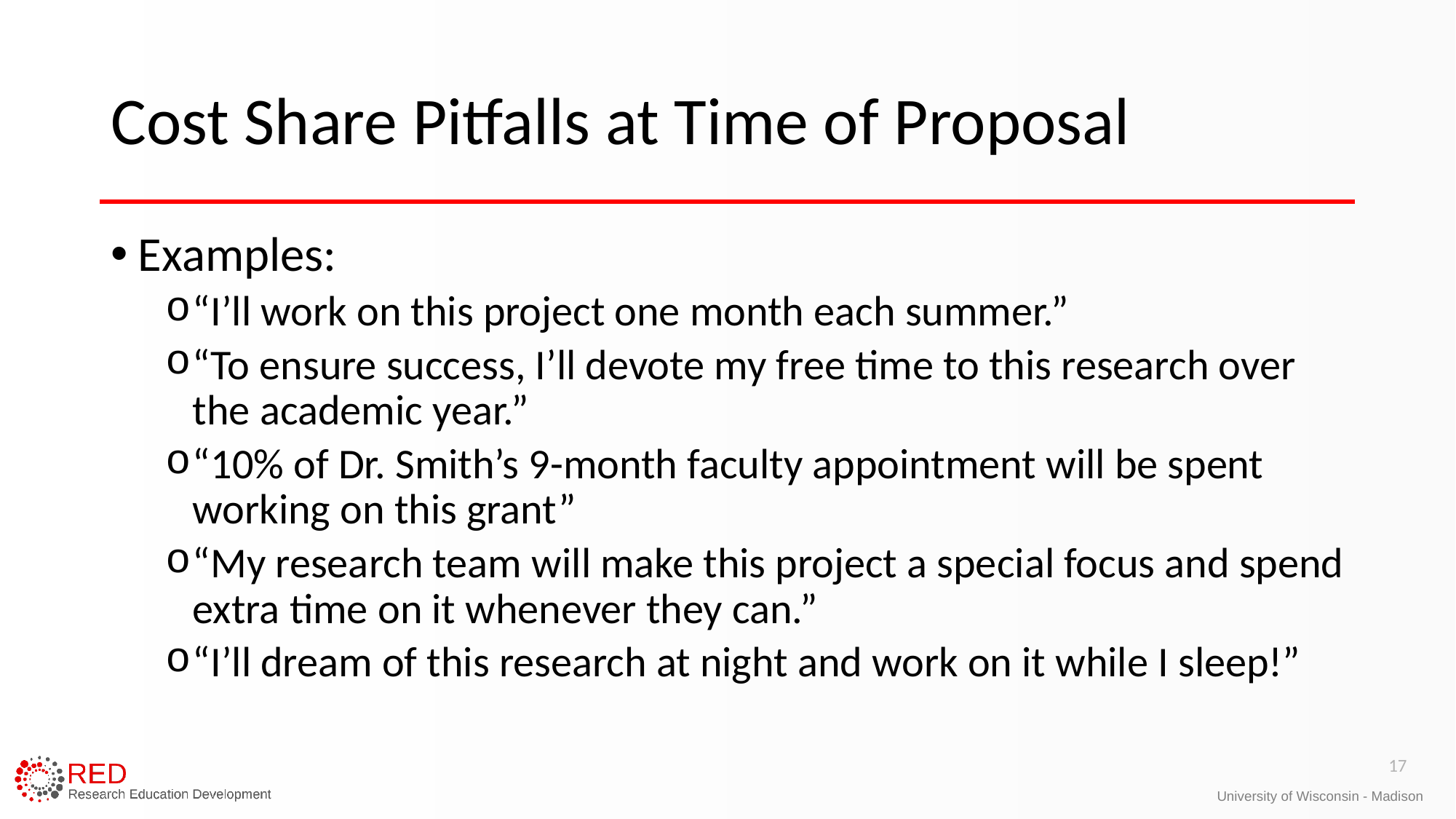

# Cost Share Pitfalls at Time of Proposal
Examples:
“I’ll work on this project one month each summer.”
“To ensure success, I’ll devote my free time to this research over the academic year.”
“10% of Dr. Smith’s 9-month faculty appointment will be spent working on this grant”
“My research team will make this project a special focus and spend extra time on it whenever they can.”
“I’ll dream of this research at night and work on it while I sleep!”

17